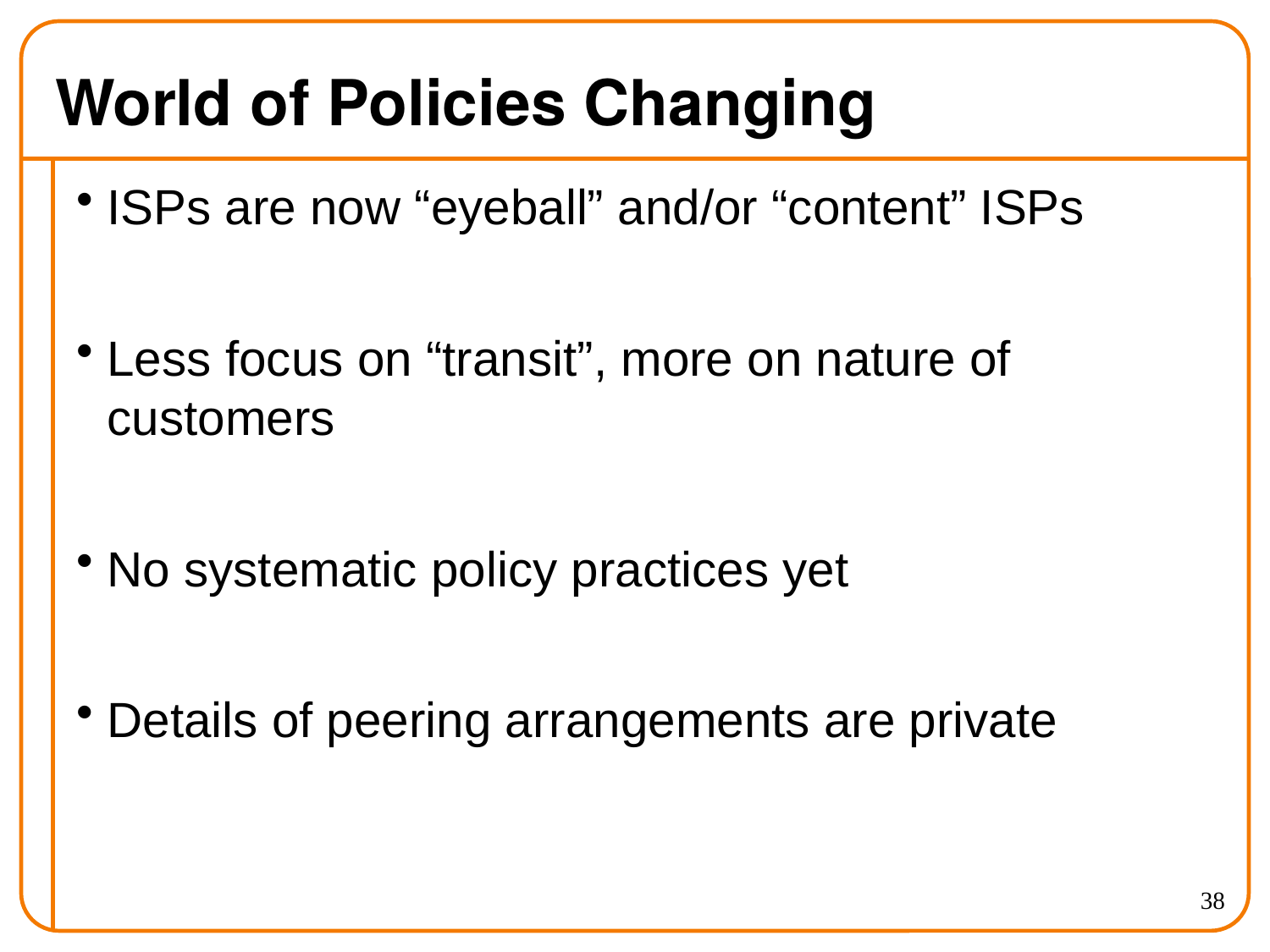

# World of Policies Changing
ISPs are now “eyeball” and/or “content” ISPs

Less focus on “transit”, more on nature of customers

No systematic policy practices yet

Details of peering arrangements are private
38